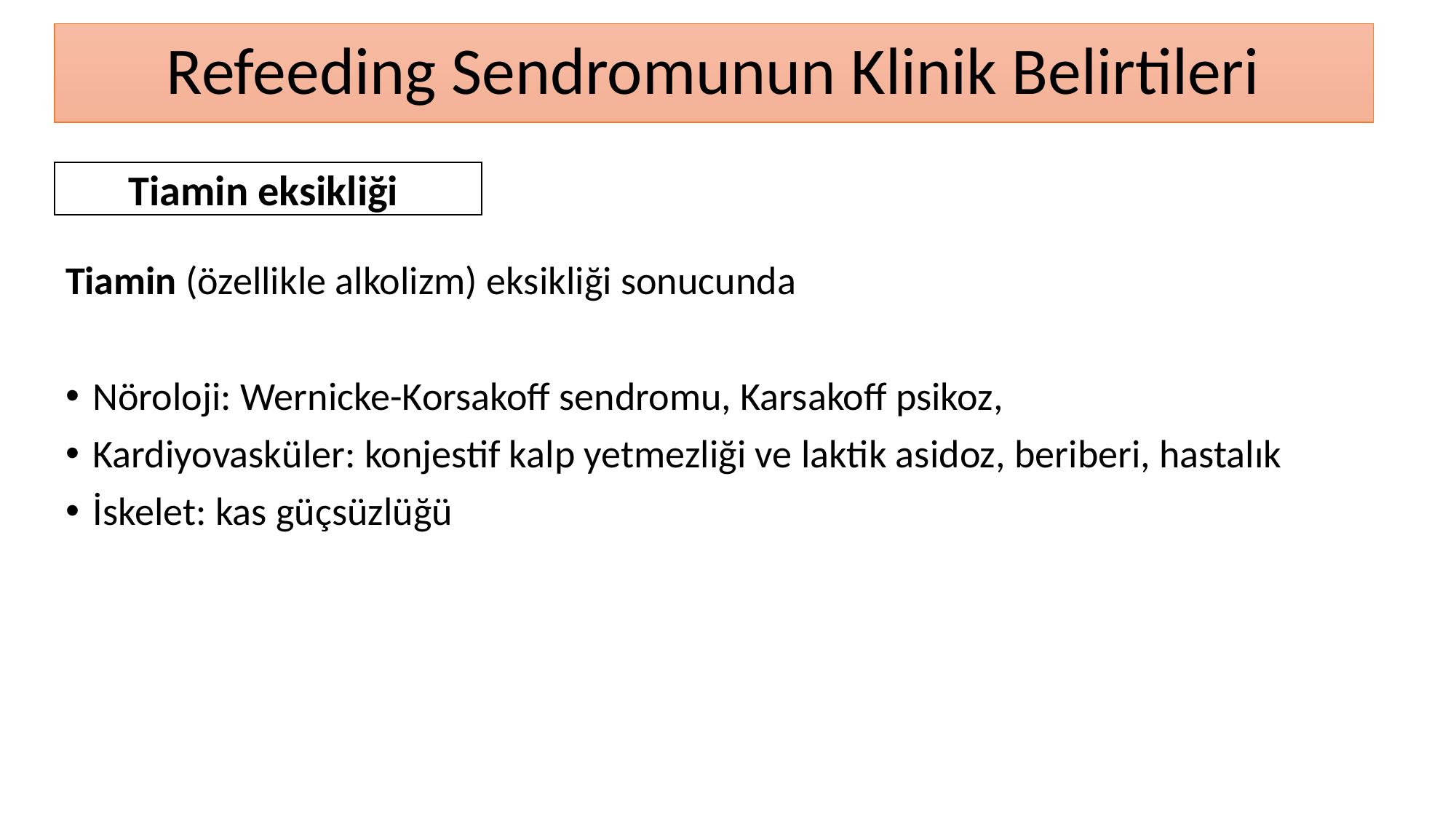

# Refeeding Sendromunun Klinik Belirtileri
Tiamin eksikliği
Tiamin (özellikle alkolizm) eksikliği sonucunda

Nöroloji: Wernicke-Korsakoff sendromu, Karsakoff psikoz,
Kardiyovasküler: konjestif kalp yetmezliği ve laktik asidoz, beriberi, hastalık
İskelet: kas güçsüzlüğü